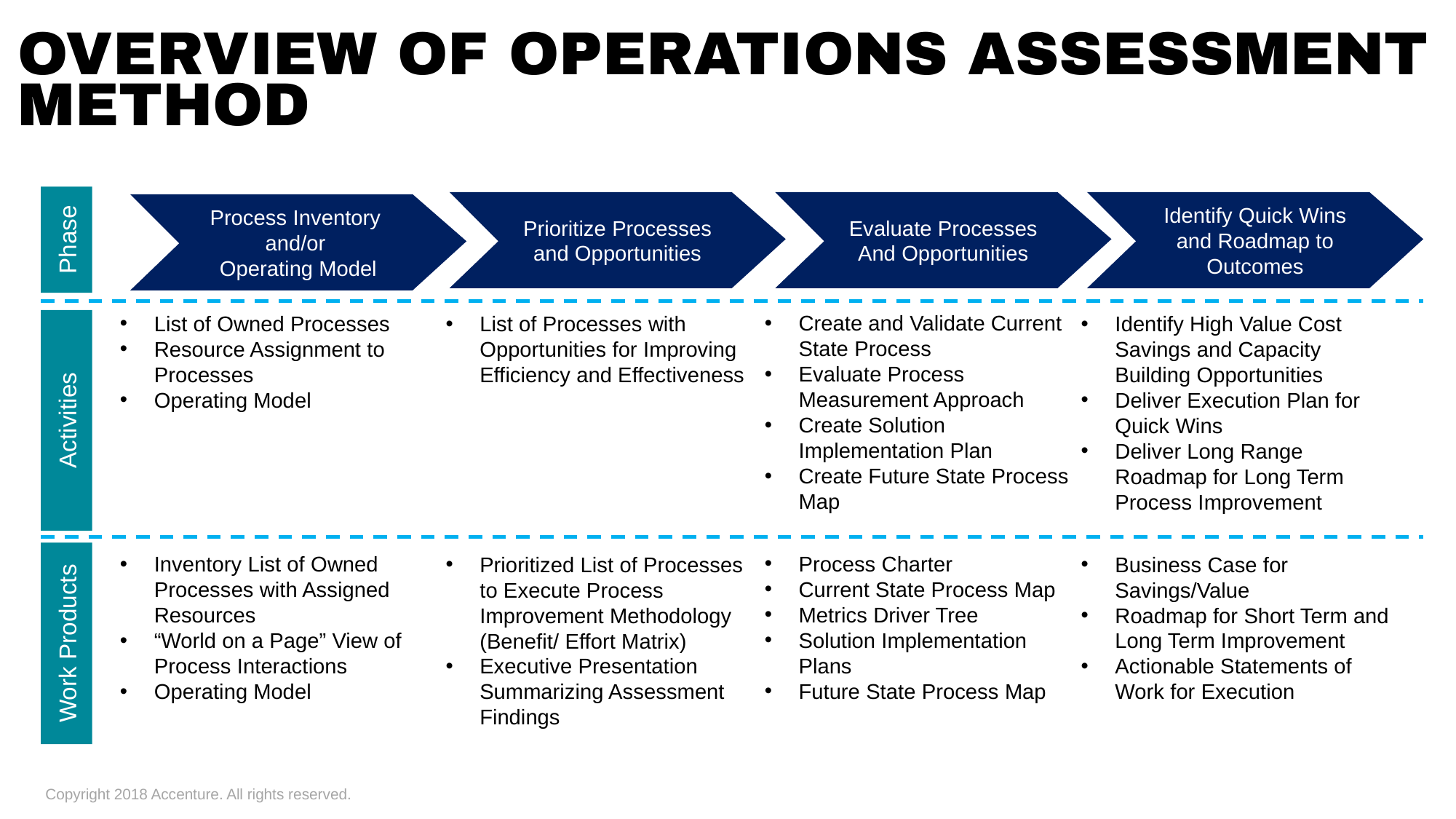

# Overview of Operations Assessment Method
Phase
Prioritize Processes
and Opportunities
Evaluate Processes
And Opportunities
Identify Quick Wins
and Roadmap to
Outcomes
Process Inventory
and/or
Operating Model
Create and Validate Current State Process
Evaluate Process Measurement Approach
Create Solution Implementation Plan
Create Future State Process Map
List of Owned Processes
Resource Assignment to Processes
Operating Model
Identify High Value Cost Savings and Capacity Building Opportunities
Deliver Execution Plan for Quick Wins
Deliver Long Range Roadmap for Long Term Process Improvement
List of Processes with Opportunities for Improving Efficiency and Effectiveness
Activities
Work Products
Process Charter
Current State Process Map
Metrics Driver Tree
Solution Implementation Plans
Future State Process Map
Inventory List of Owned Processes with Assigned Resources
“World on a Page” View of Process Interactions
Operating Model
Business Case for Savings/Value
Roadmap for Short Term and Long Term Improvement
Actionable Statements of Work for Execution
Prioritized List of Processes to Execute Process Improvement Methodology (Benefit/ Effort Matrix)
Executive Presentation Summarizing Assessment Findings
Copyright 2018 Accenture. All rights reserved.